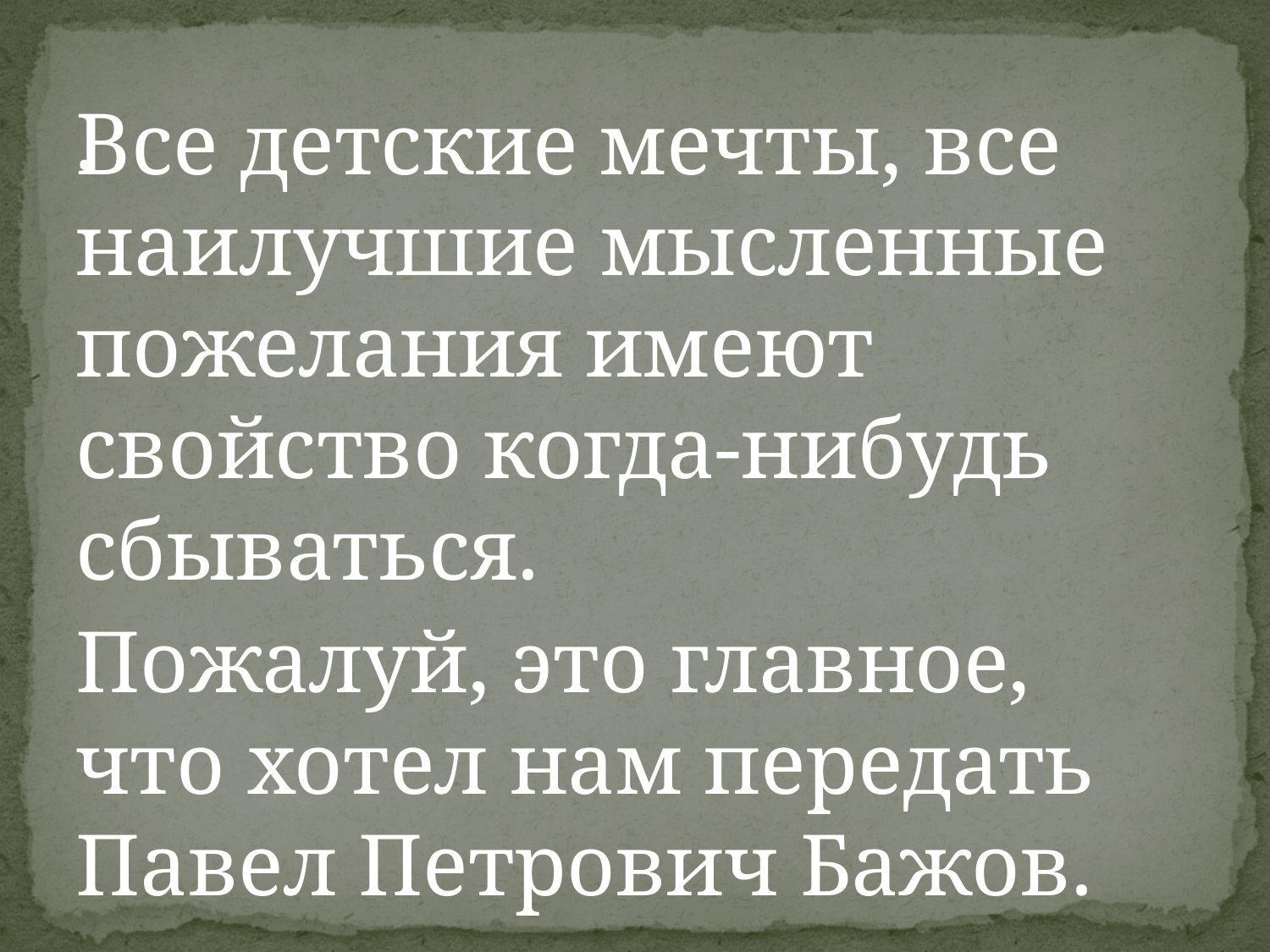

# .
Все детские мечты, все наилучшие мысленные пожелания имеют свойство когда-нибудь сбываться.
Пожалуй, это главное, что хотел нам передать Павел Петрович Бажов.